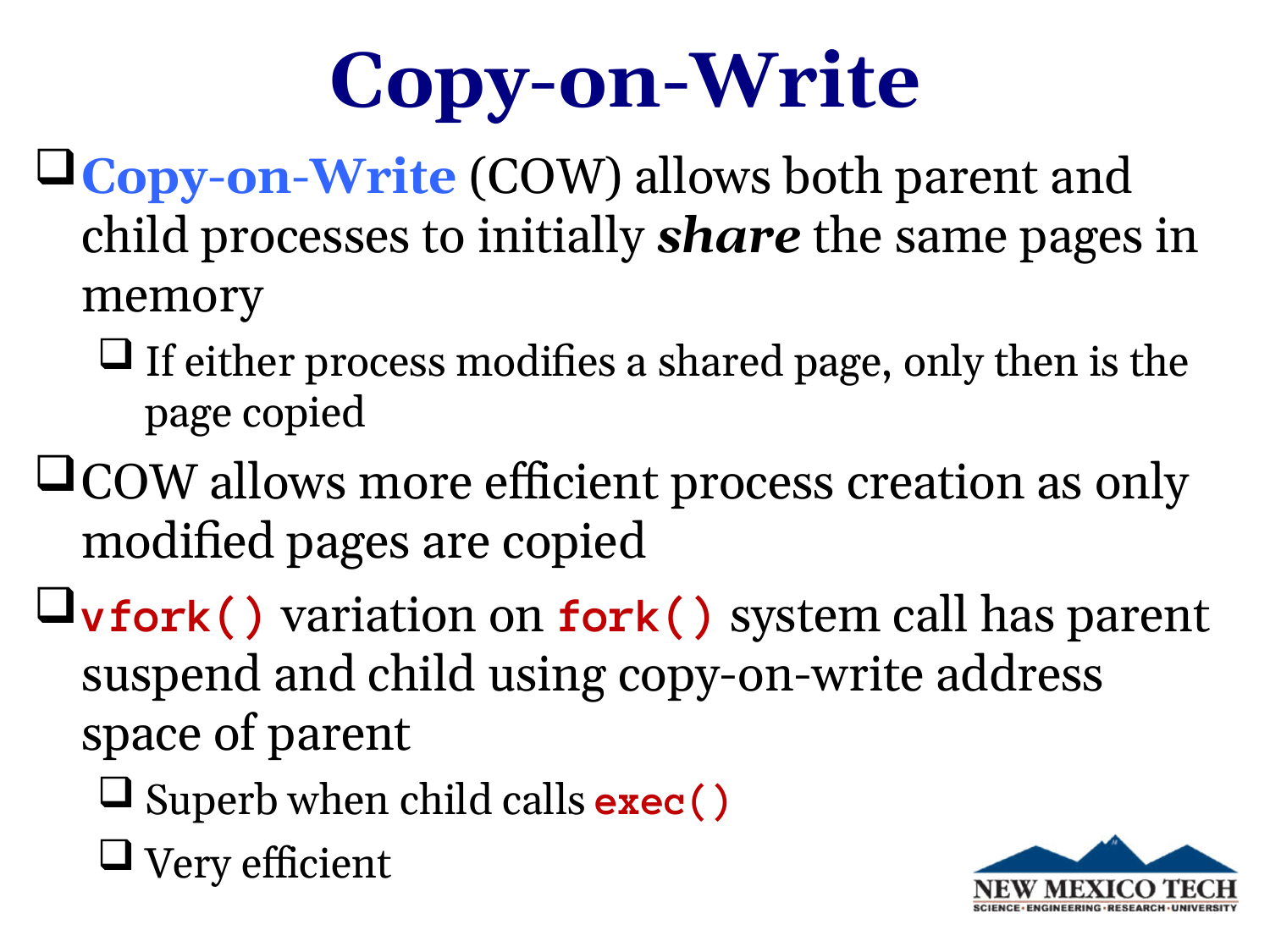

# Copy-on-Write
Copy-on-Write (COW) allows both parent and child processes to initially share the same pages in memory
If either process modifies a shared page, only then is the page copied
COW allows more efficient process creation as only modified pages are copied
vfork() variation on fork() system call has parent suspend and child using copy-on-write address space of parent
Superb when child calls exec()
Very efficient